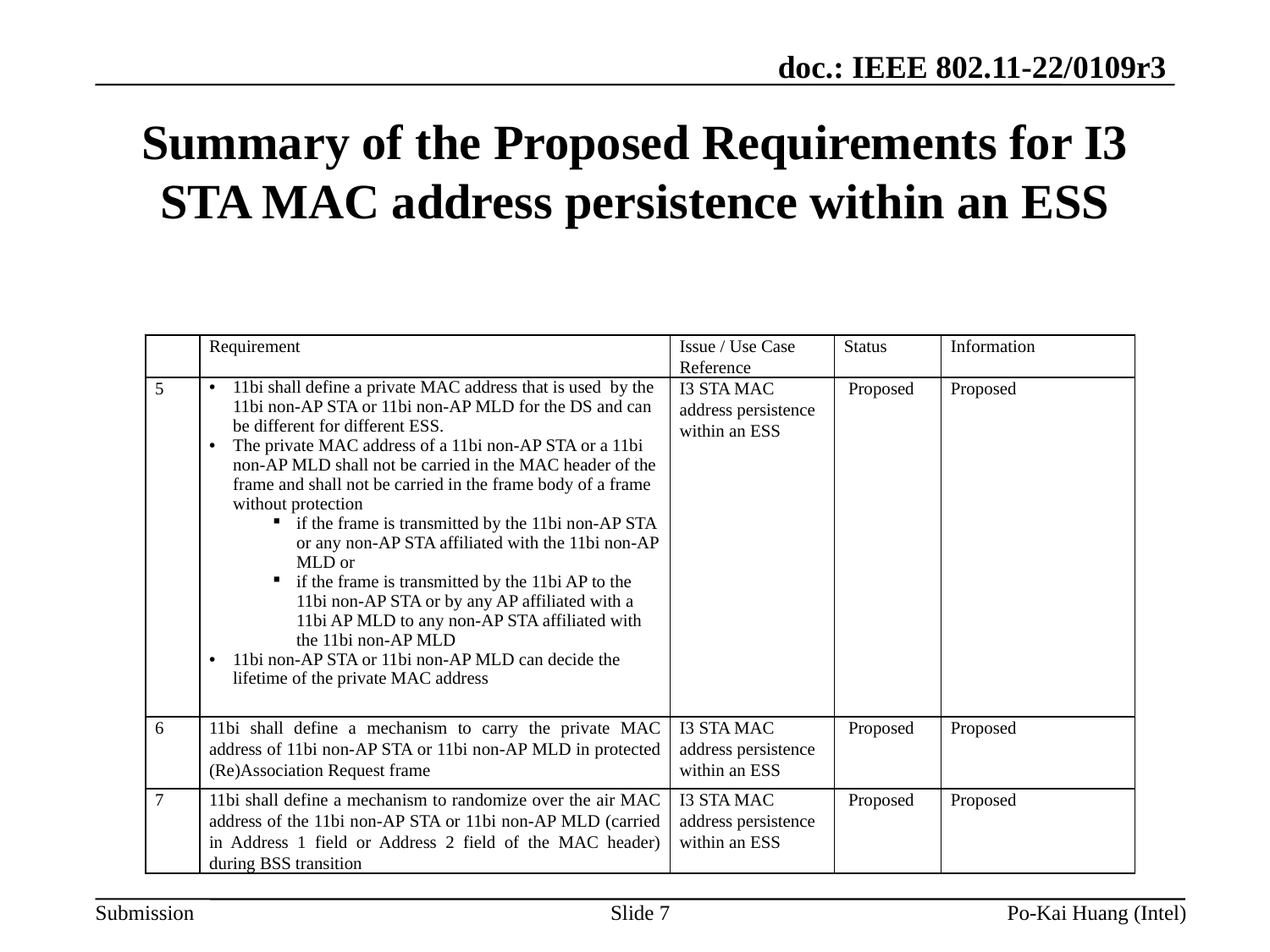

# Summary of the Proposed Requirements for I3 STA MAC address persistence within an ESS

|  | Requirement | Issue / Use Case Reference | Status | Information |
| --- | --- | --- | --- | --- |
| 5 | 11bi shall define a private MAC address that is used by the 11bi non-AP STA or 11bi non-AP MLD for the DS and can be different for different ESS. The private MAC address of a 11bi non-AP STA or a 11bi non-AP MLD shall not be carried in the MAC header of the frame and shall not be carried in the frame body of a frame without protection if the frame is transmitted by the 11bi non-AP STA or any non-AP STA affiliated with the 11bi non-AP MLD or if the frame is transmitted by the 11bi AP to the 11bi non-AP STA or by any AP affiliated with a 11bi AP MLD to any non-AP STA affiliated with the 11bi non-AP MLD 11bi non-AP STA or 11bi non-AP MLD can decide the lifetime of the private MAC address | I3 STA MAC address persistence within an ESS | Proposed | Proposed |
| 6 | 11bi shall define a mechanism to carry the private MAC address of 11bi non-AP STA or 11bi non-AP MLD in protected (Re)Association Request frame | I3 STA MAC address persistence within an ESS | Proposed | Proposed |
| 7 | 11bi shall define a mechanism to randomize over the air MAC address of the 11bi non-AP STA or 11bi non-AP MLD (carried in Address 1 field or Address 2 field of the MAC header) during BSS transition | I3 STA MAC address persistence within an ESS | Proposed | Proposed |
Slide 7
Po-Kai Huang (Intel)